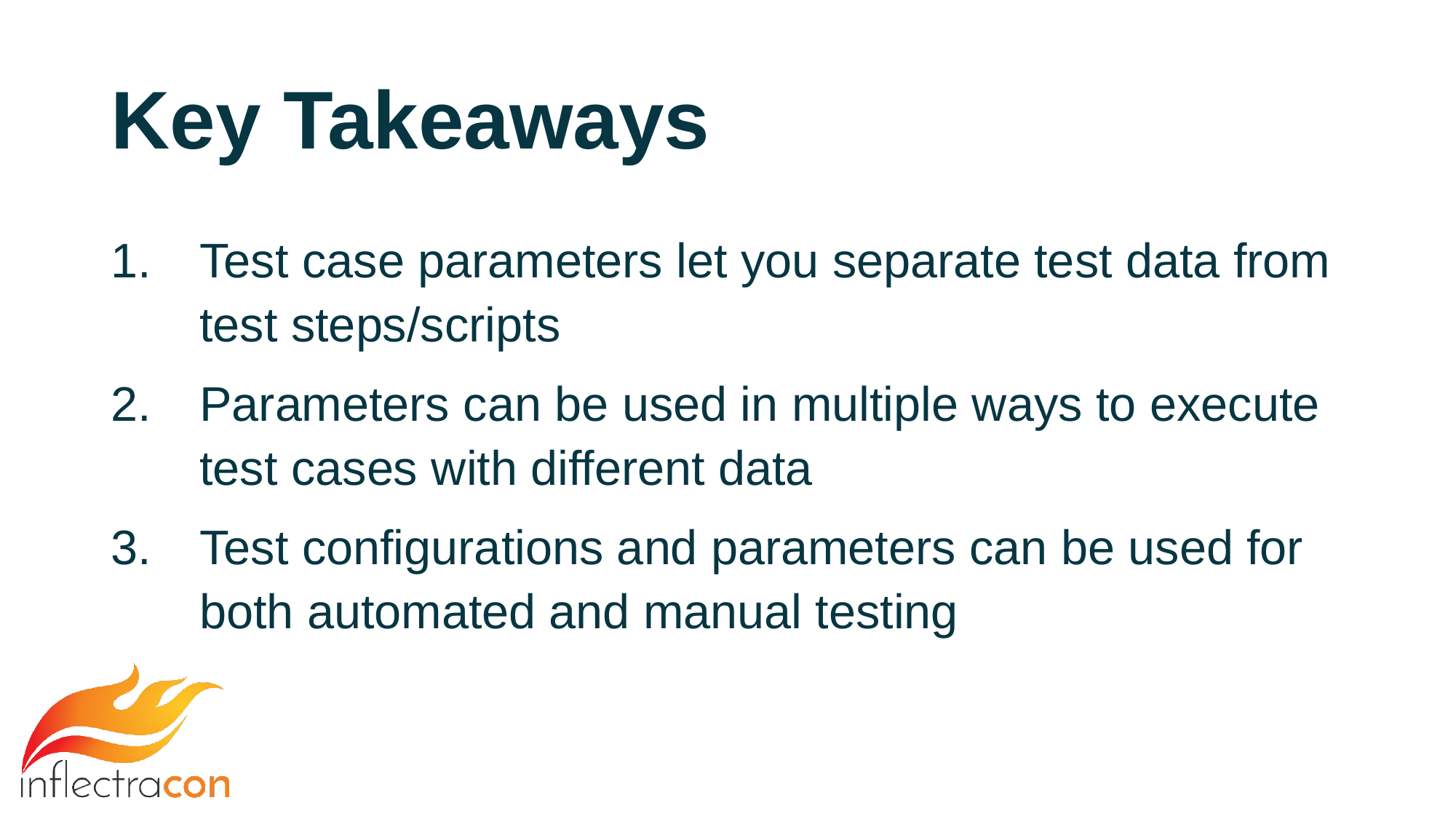

# Key Takeaways
Test case parameters let you separate test data from test steps/scripts
Parameters can be used in multiple ways to execute test cases with different data
Test configurations and parameters can be used for both automated and manual testing